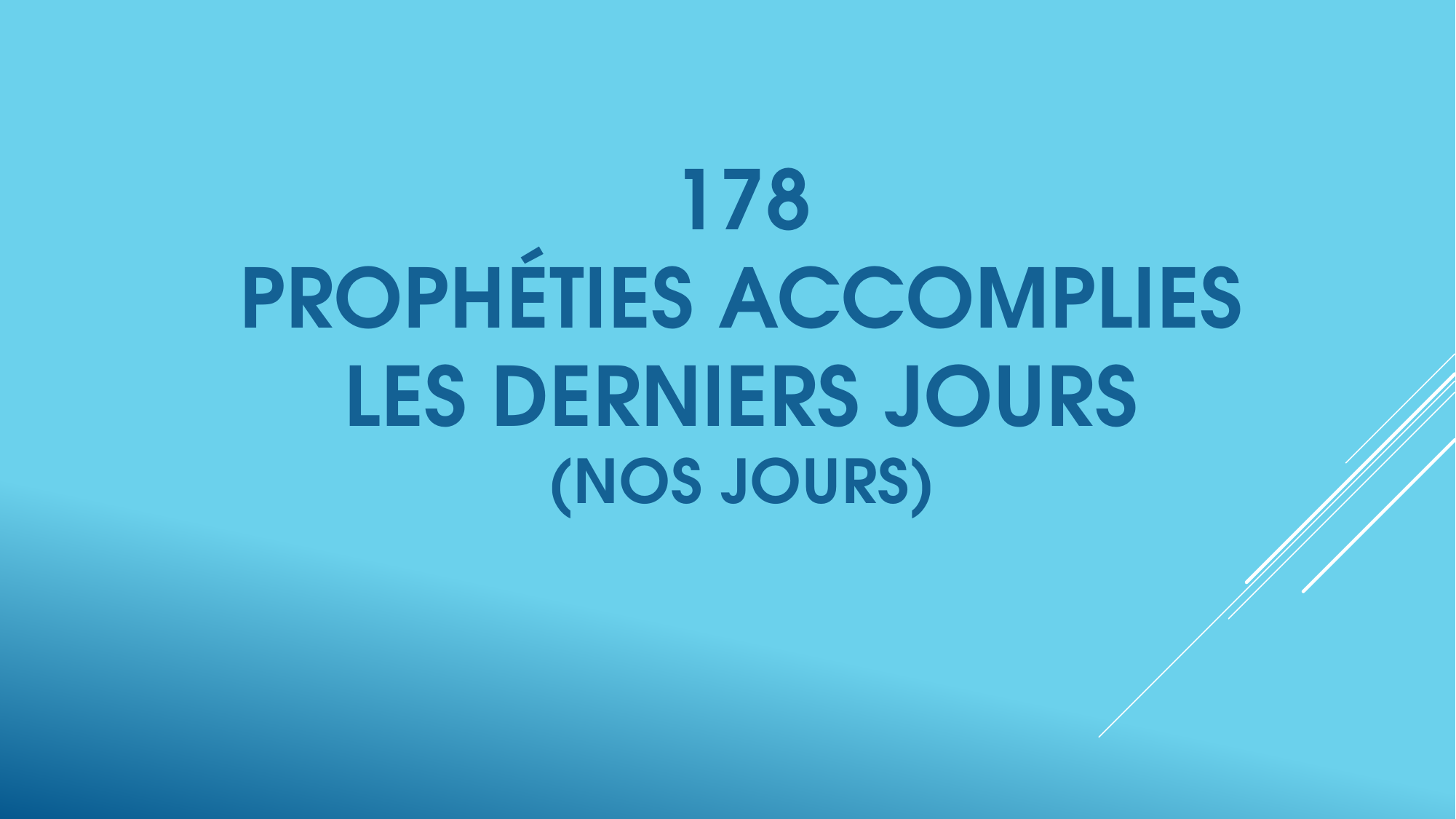

178
PROPHÉTIES ACCOMPLIES
LES DERNIERS JOURS
(NOS JOURS)